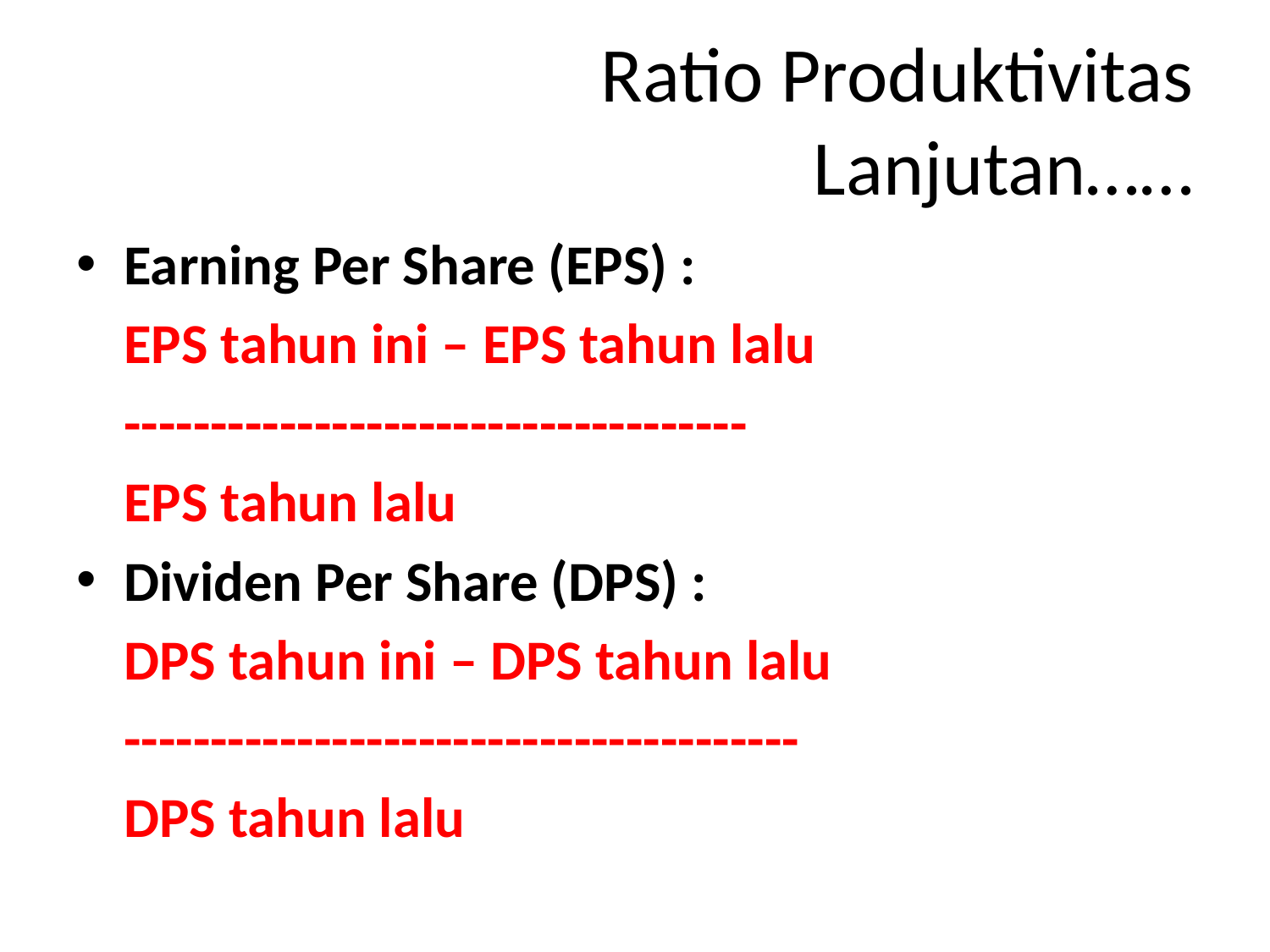

# Ratio Produktivitas Lanjutan……
Earning Per Share (EPS) :
	EPS tahun ini – EPS tahun lalu
	------------------------------------
	EPS tahun lalu
Dividen Per Share (DPS) :
	DPS tahun ini – DPS tahun lalu
	---------------------------------------
	DPS tahun lalu